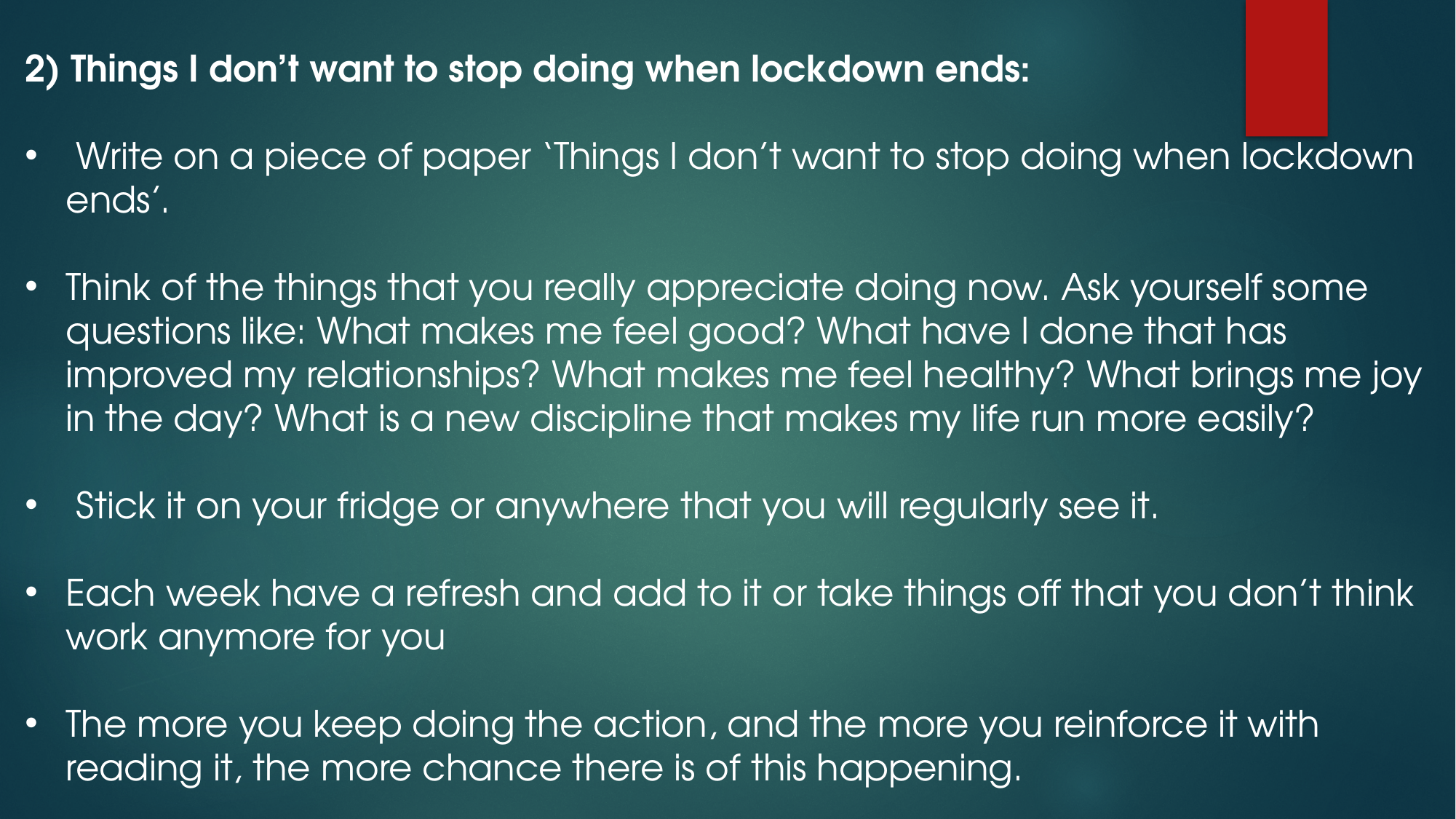

2) Things I don’t want to stop doing when lockdown ends:

 Write on a piece of paper ‘Things I don’t want to stop doing when lockdown ends’.

Think of the things that you really appreciate doing now. Ask yourself some questions like: What makes me feel good? What have I done that has improved my relationships? What makes me feel healthy? What brings me joy in the day? What is a new discipline that makes my life run more easily?

 Stick it on your fridge or anywhere that you will regularly see it.

Each week have a refresh and add to it or take things off that you don’t think work anymore for you

The more you keep doing the action, and the more you reinforce it with reading it, the more chance there is of this happening.